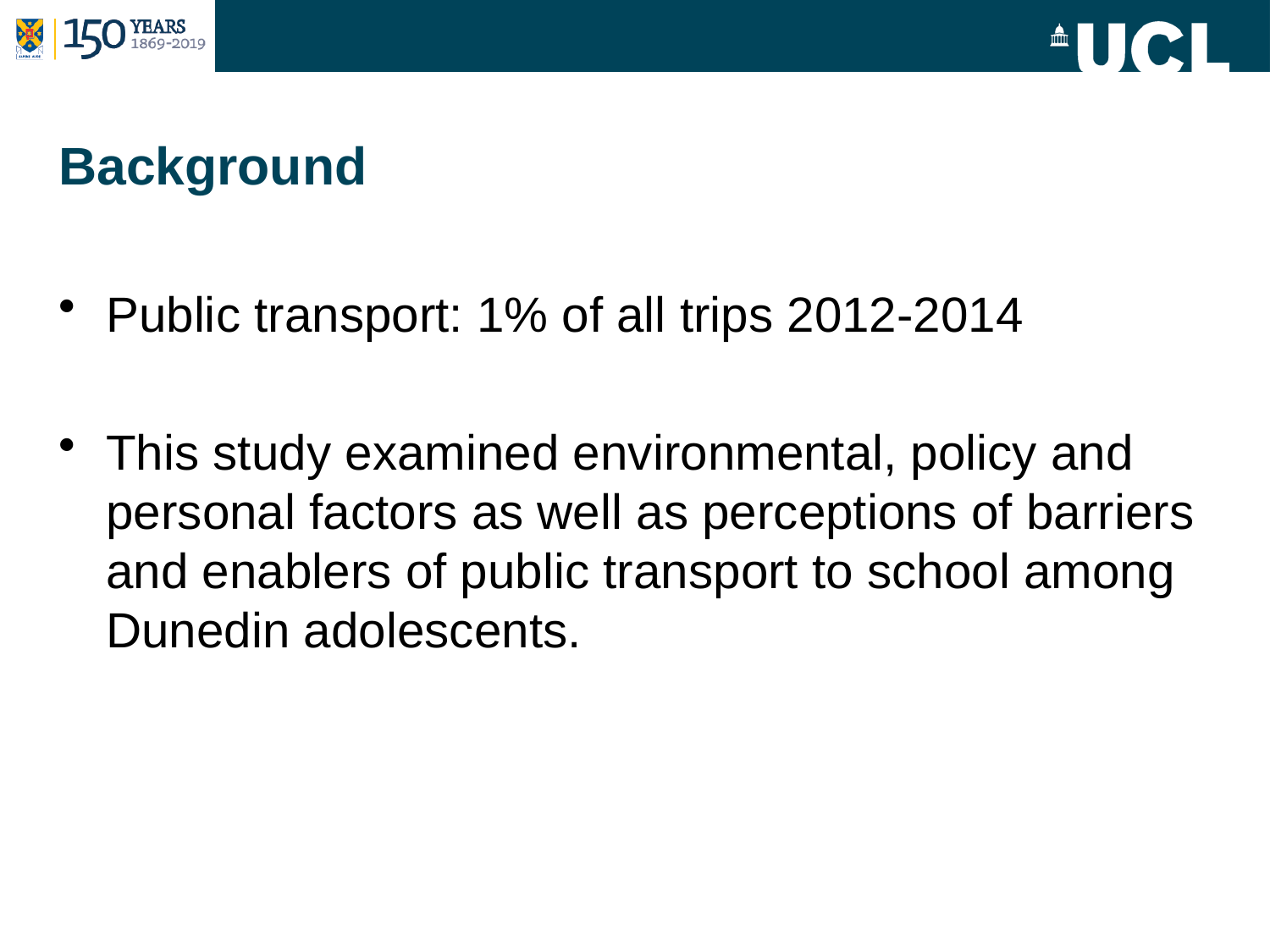

# Background
Public transport: 1% of all trips 2012-2014

This study examined environmental, policy and personal factors as well as perceptions of barriers and enablers of public transport to school among Dunedin adolescents.